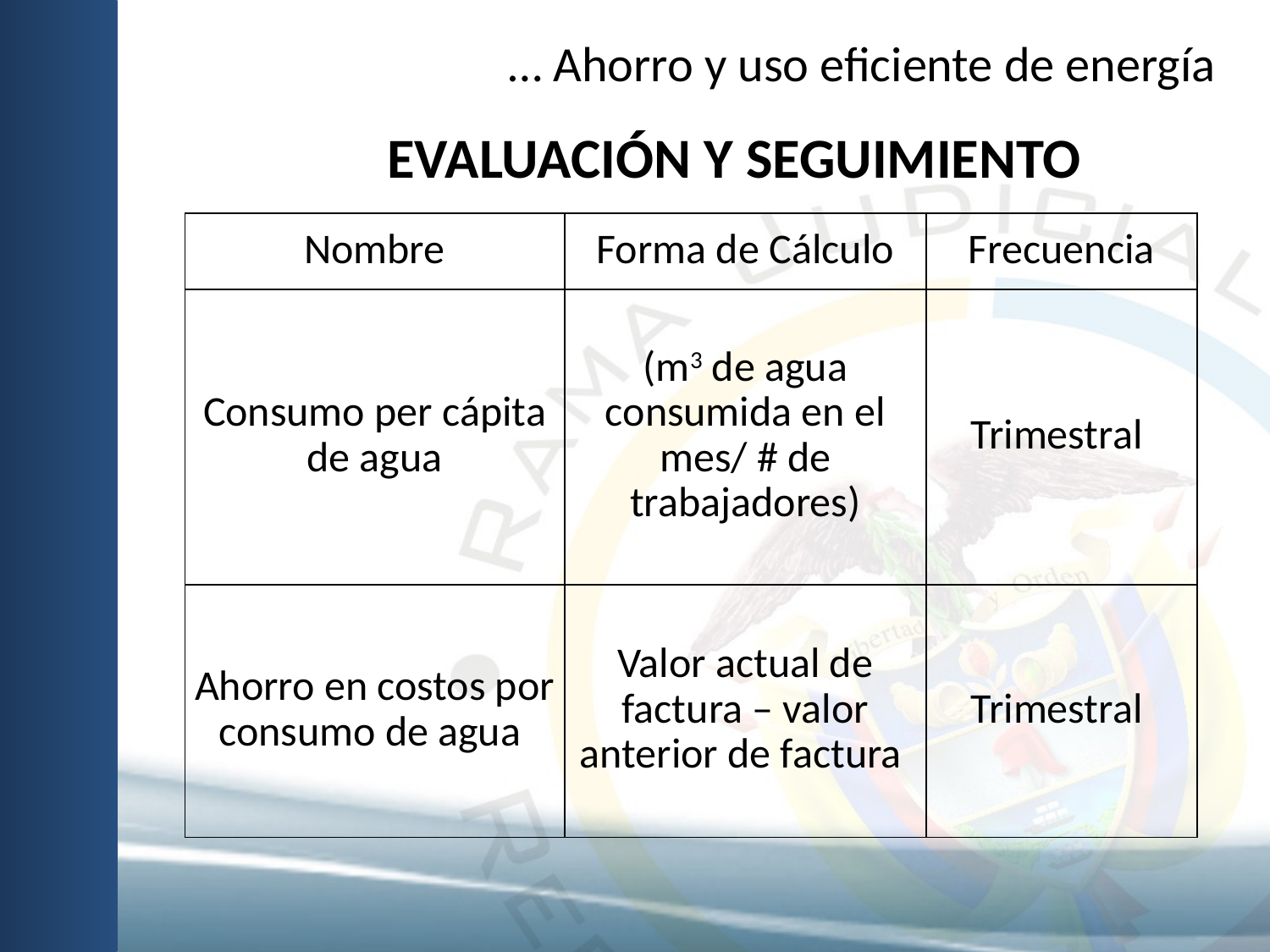

# … Ahorro y uso eficiente de energía
EVALUACIÓN Y SEGUIMIENTO
| Nombre | Forma de Cálculo | Frecuencia |
| --- | --- | --- |
| Consumo per cápita de agua | (m3 de agua consumida en el mes/ # de trabajadores) | Trimestral |
| Ahorro en costos por consumo de agua | Valor actual de factura – valor anterior de factura | Trimestral |